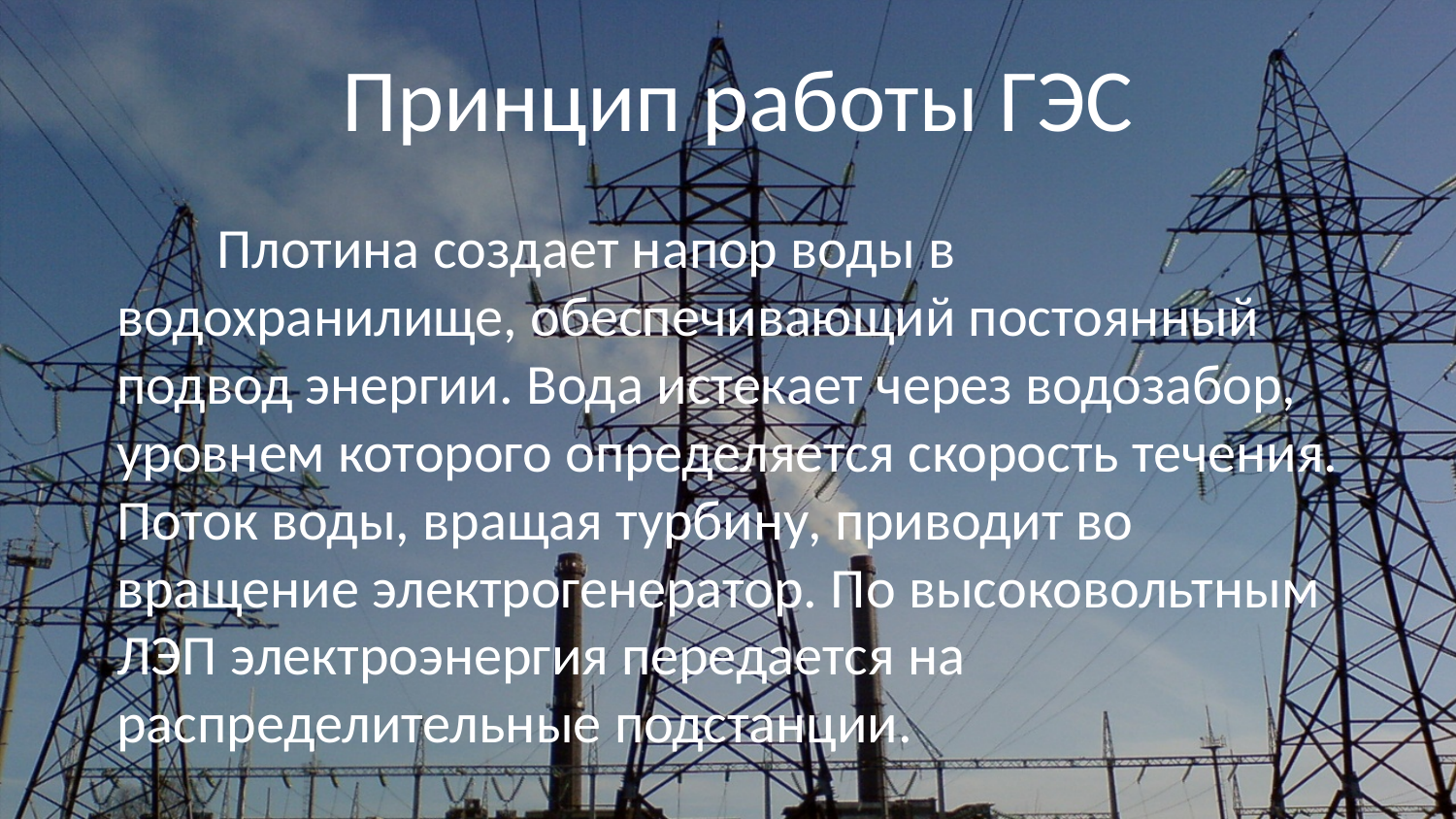

# Принцип работы ГЭС
Плотина создает напор воды в водохранилище, обеспечивающий постоянный подвод энергии. Вода истекает через водозабор, уровнем которого определяется скорость течения. Поток воды, вращая турбину, приводит во вращение электрогенератор. По высоковольтным ЛЭП электроэнергия передается на распределительные подстанции.